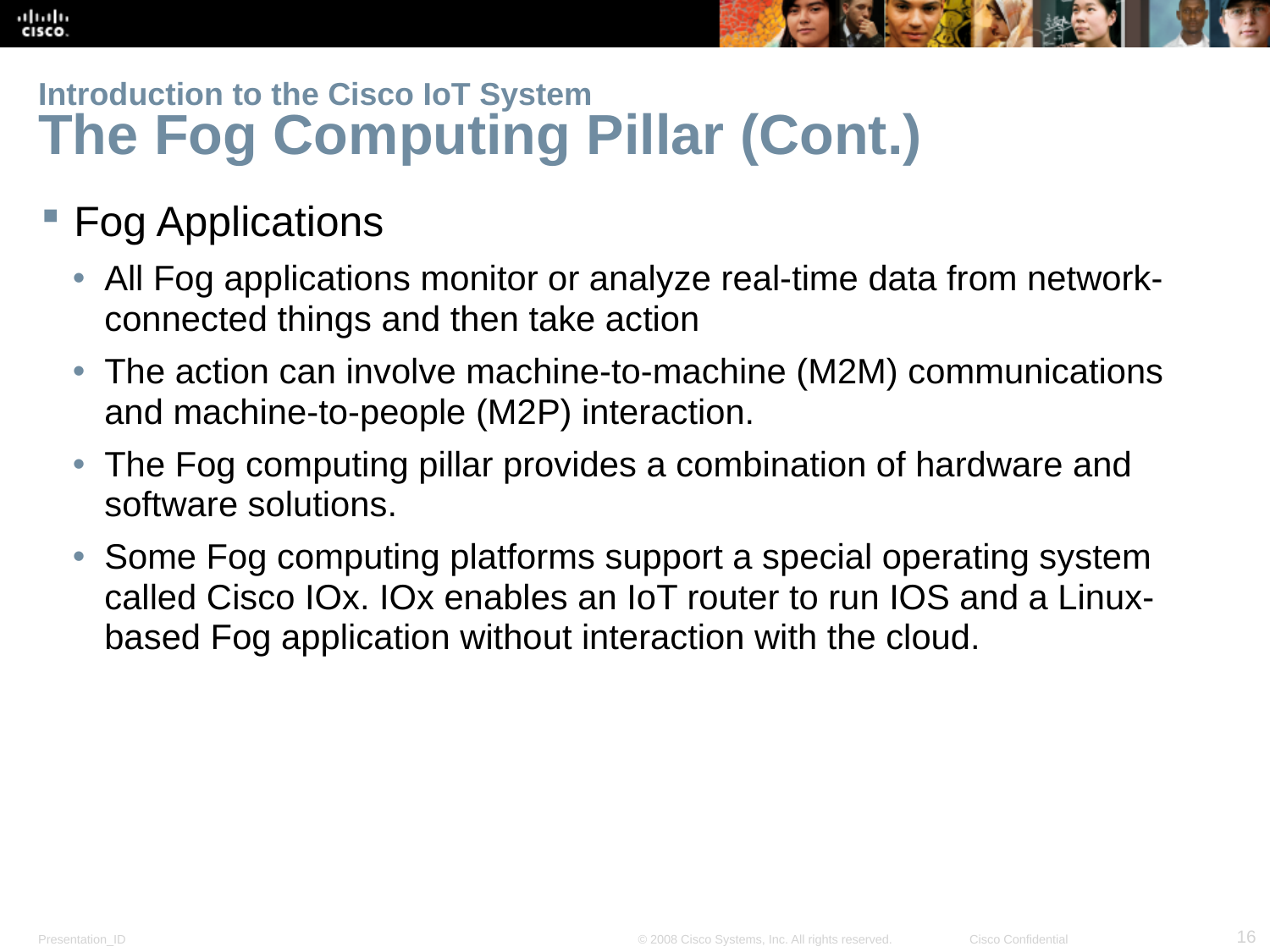

# Introduction to the Cisco IoT System The Fog Computing Pillar (Cont.)
Fog Applications
All Fog applications monitor or analyze real-time data from network-connected things and then take action
The action can involve machine-to-machine (M2M) communications and machine-to-people (M2P) interaction.
The Fog computing pillar provides a combination of hardware and software solutions.
Some Fog computing platforms support a special operating system called Cisco IOx. IOx enables an IoT router to run IOS and a Linux-based Fog application without interaction with the cloud.